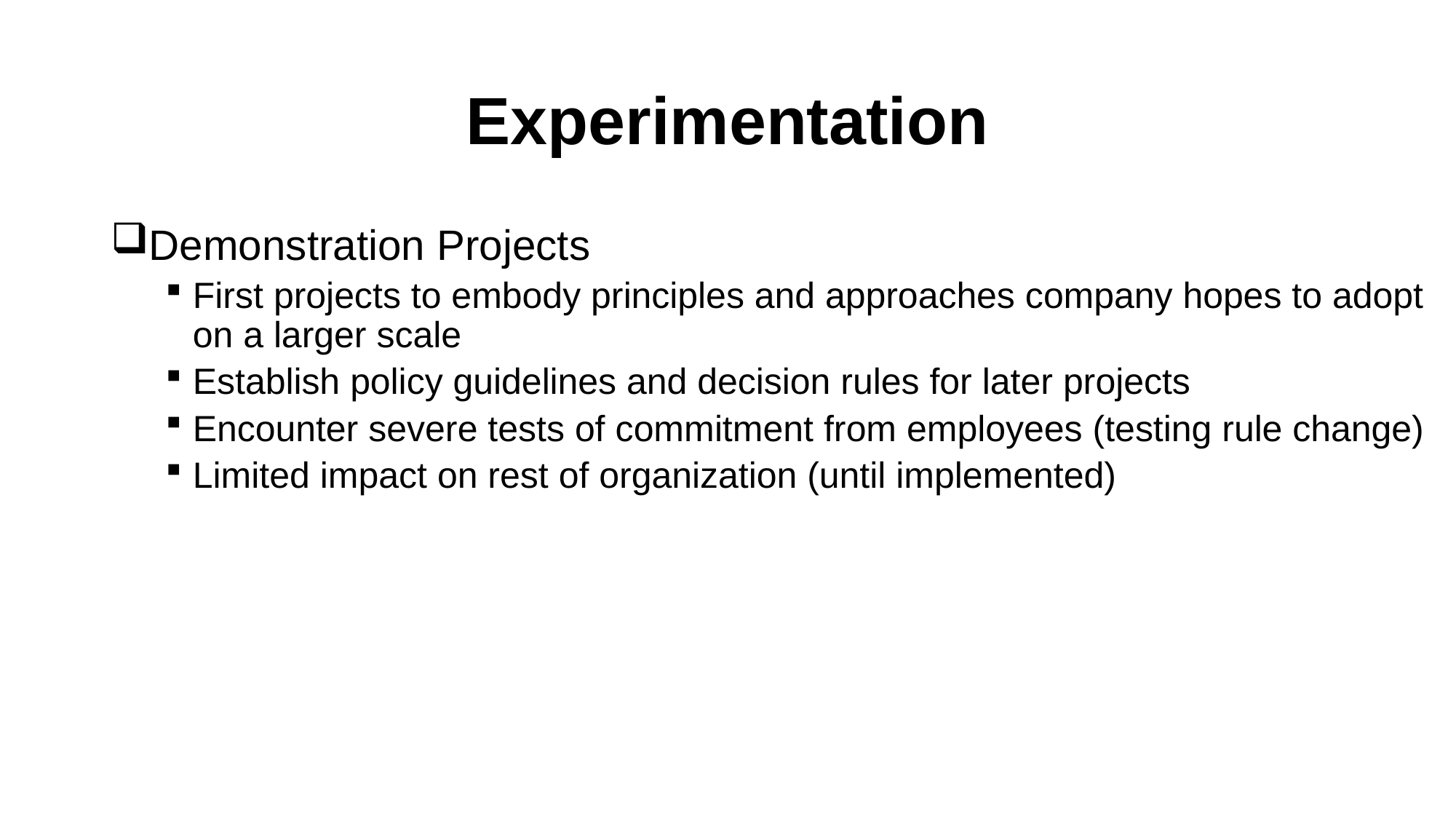

# Experimentation
Demonstration Projects
First projects to embody principles and approaches company hopes to adopt on a larger scale
Establish policy guidelines and decision rules for later projects
Encounter severe tests of commitment from employees (testing rule change)
Limited impact on rest of organization (until implemented)